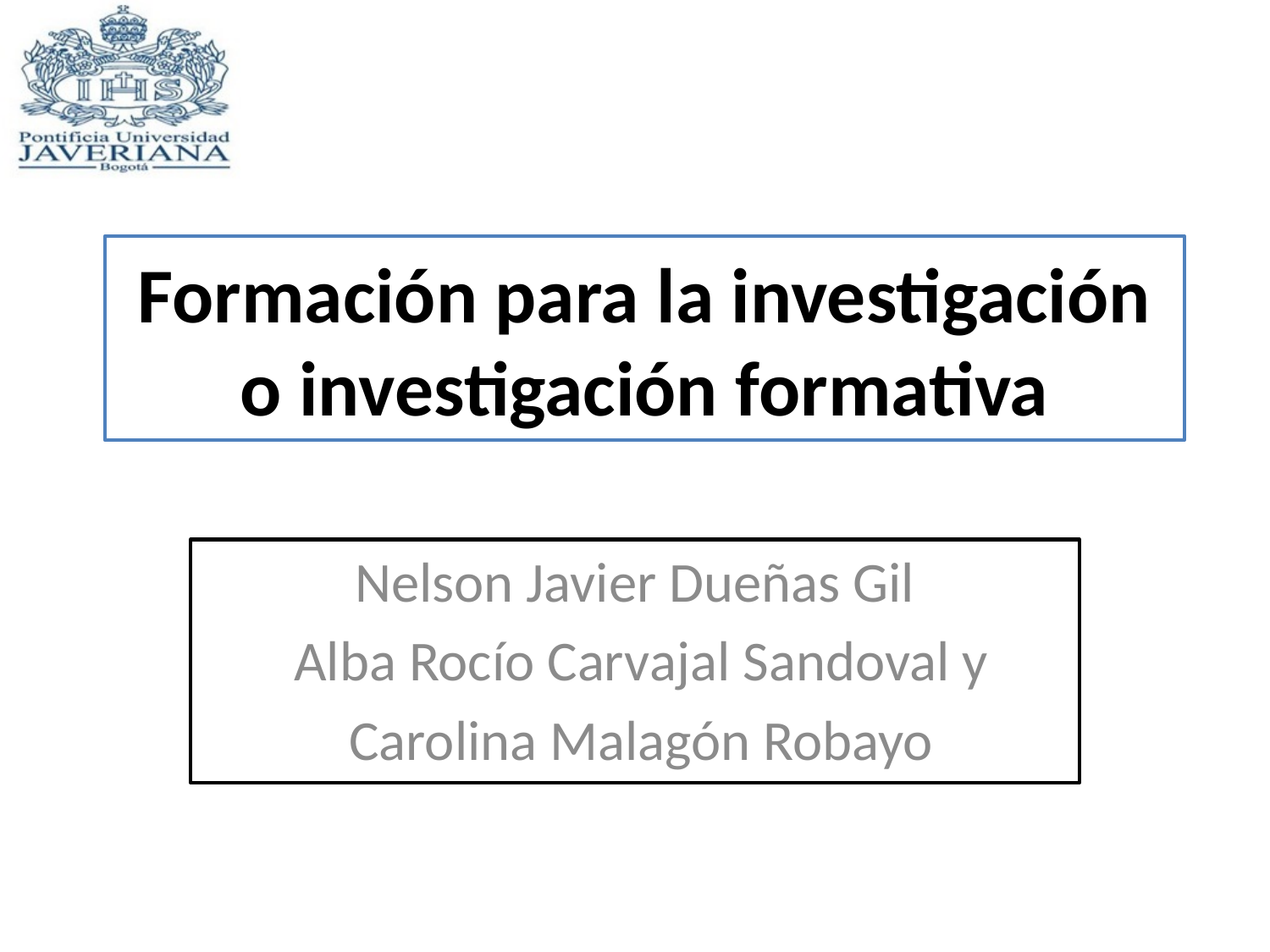

# Formación para la investigación o investigación formativa
Nelson Javier Dueñas Gil
 Alba Rocío Carvajal Sandoval y
 Carolina Malagón Robayo